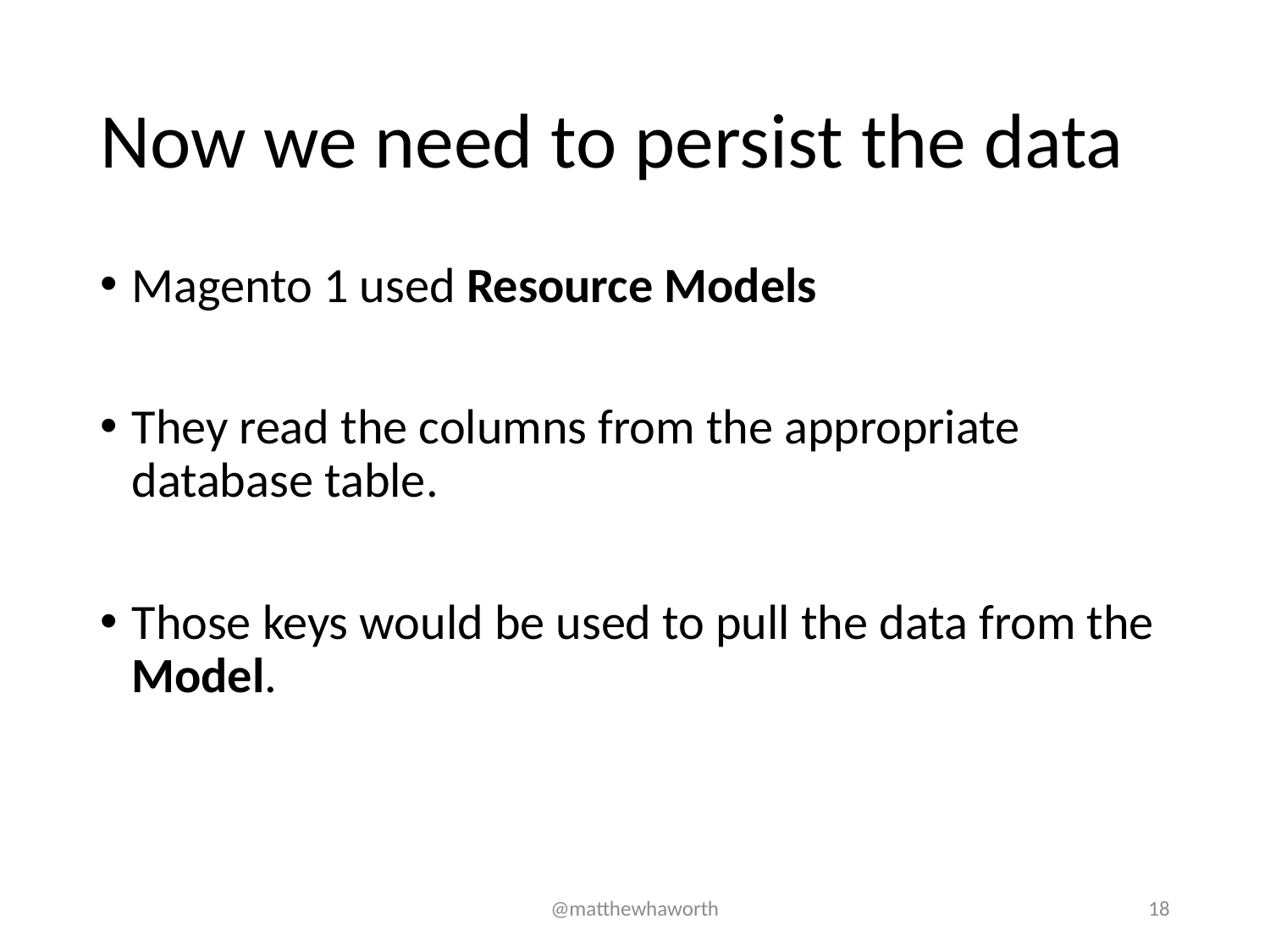

# Now we need to persist the data
Magento 1 used Resource Models

They read the columns from the appropriate database table.

Those keys would be used to pull the data from the Model.

@matthewhaworth
18